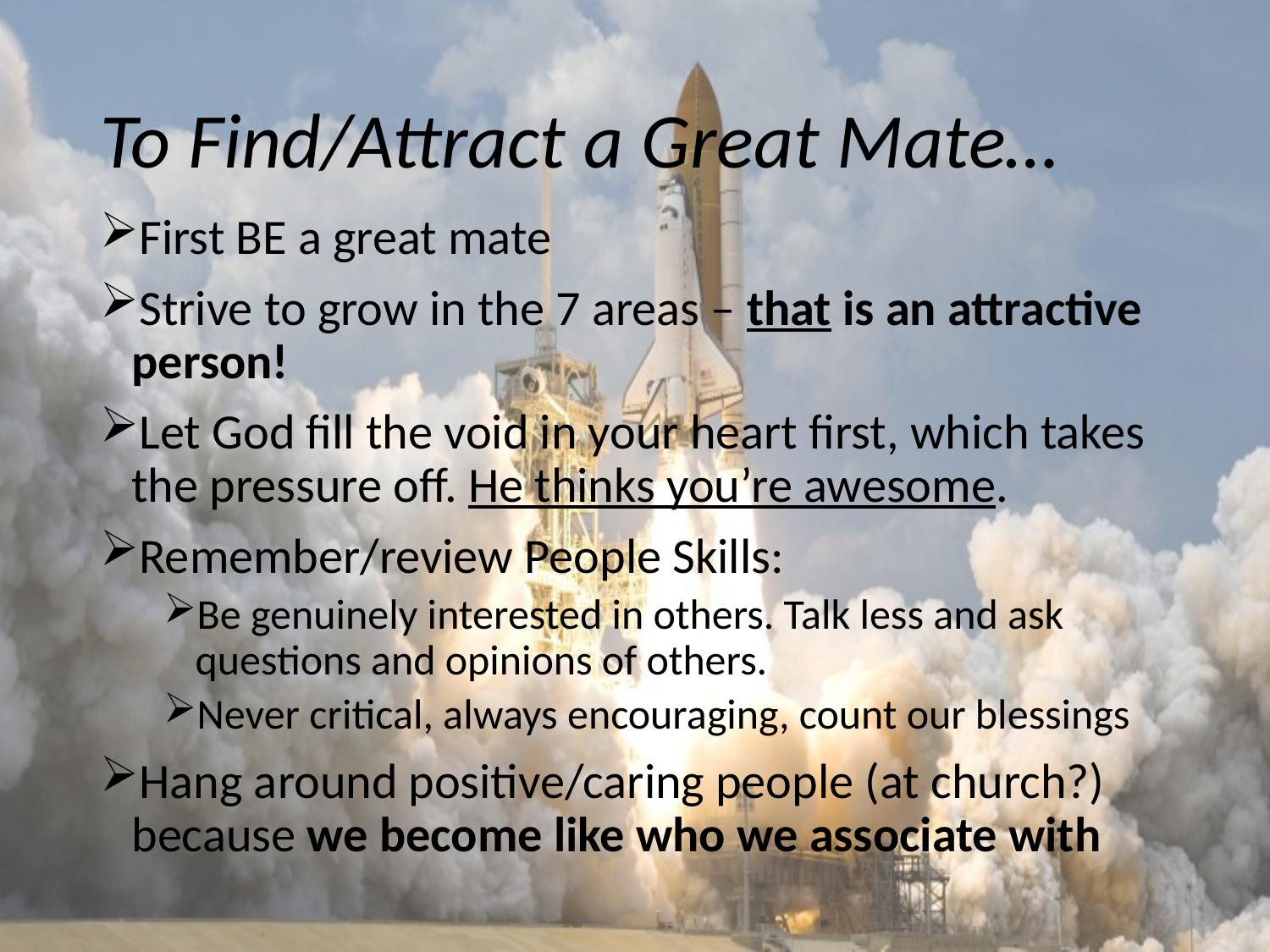

# To Find/Attract a Great Mate…
First BE a great mate
Strive to grow in the 7 areas – that is an attractive person!
Let God fill the void in your heart first, which takes the pressure off. He thinks you’re awesome.
Remember/review People Skills:
Be genuinely interested in others. Talk less and ask questions and opinions of others.
Never critical, always encouraging, count our blessings
Hang around positive/caring people (at church?) because we become like who we associate with

6